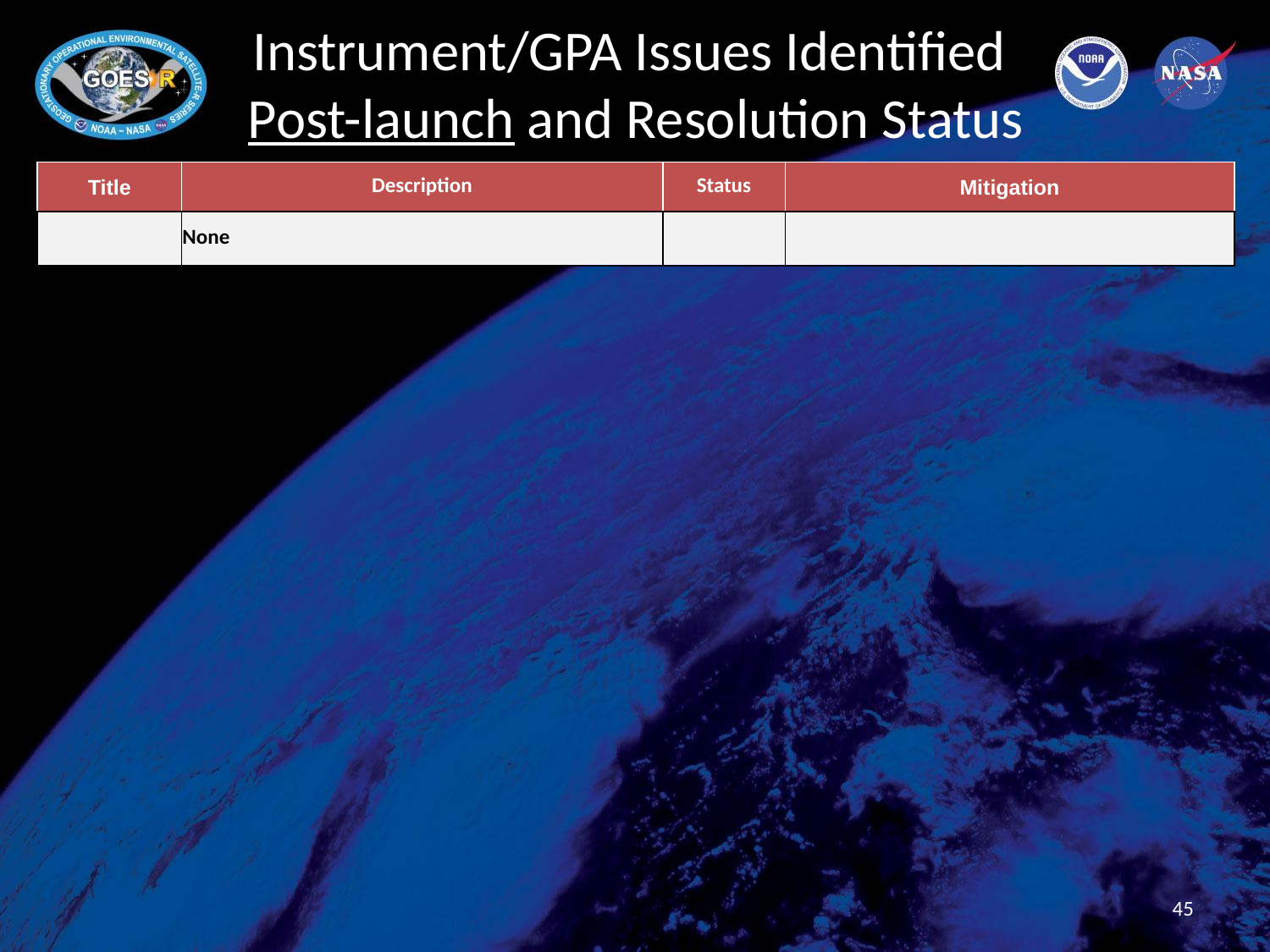

# Instrument/GPA Issues Identified Post-launch and Resolution Status
| Title | Description | Status | Mitigation |
| --- | --- | --- | --- |
|  | None |  |  |
45